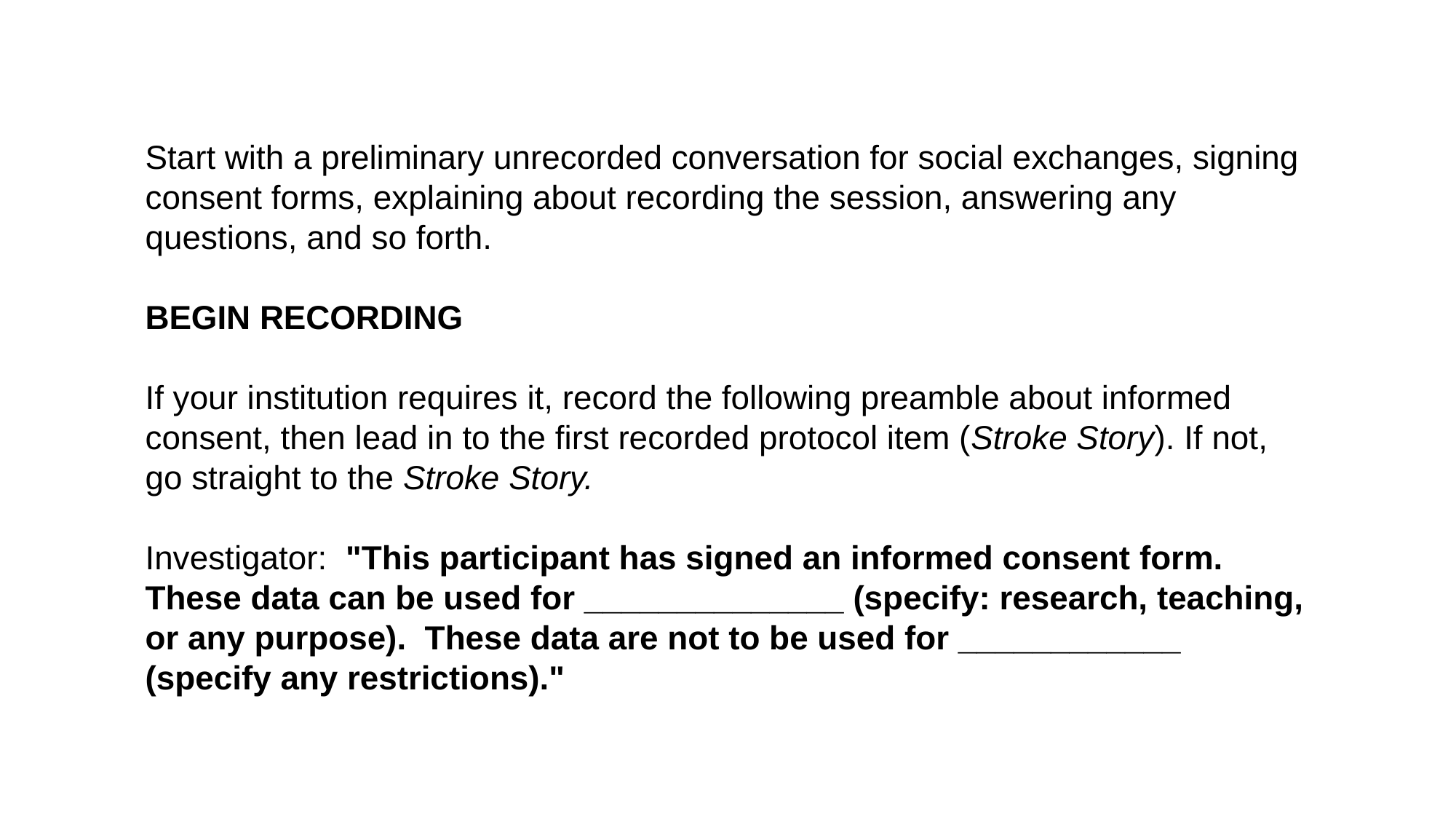

Start with a preliminary unrecorded conversation for social exchanges, signing consent forms, explaining about recording the session, answering any questions, and so forth.

BEGIN RECORDING

If your institution requires it, record the following preamble about informed consent, then lead in to the first recorded protocol item (Stroke Story). If not, go straight to the Stroke Story.

Investigator:  "This participant has signed an informed consent form.  These data can be used for ______________ (specify: research, teaching, or any purpose).  These data are not to be used for ____________ (specify any restrictions)."